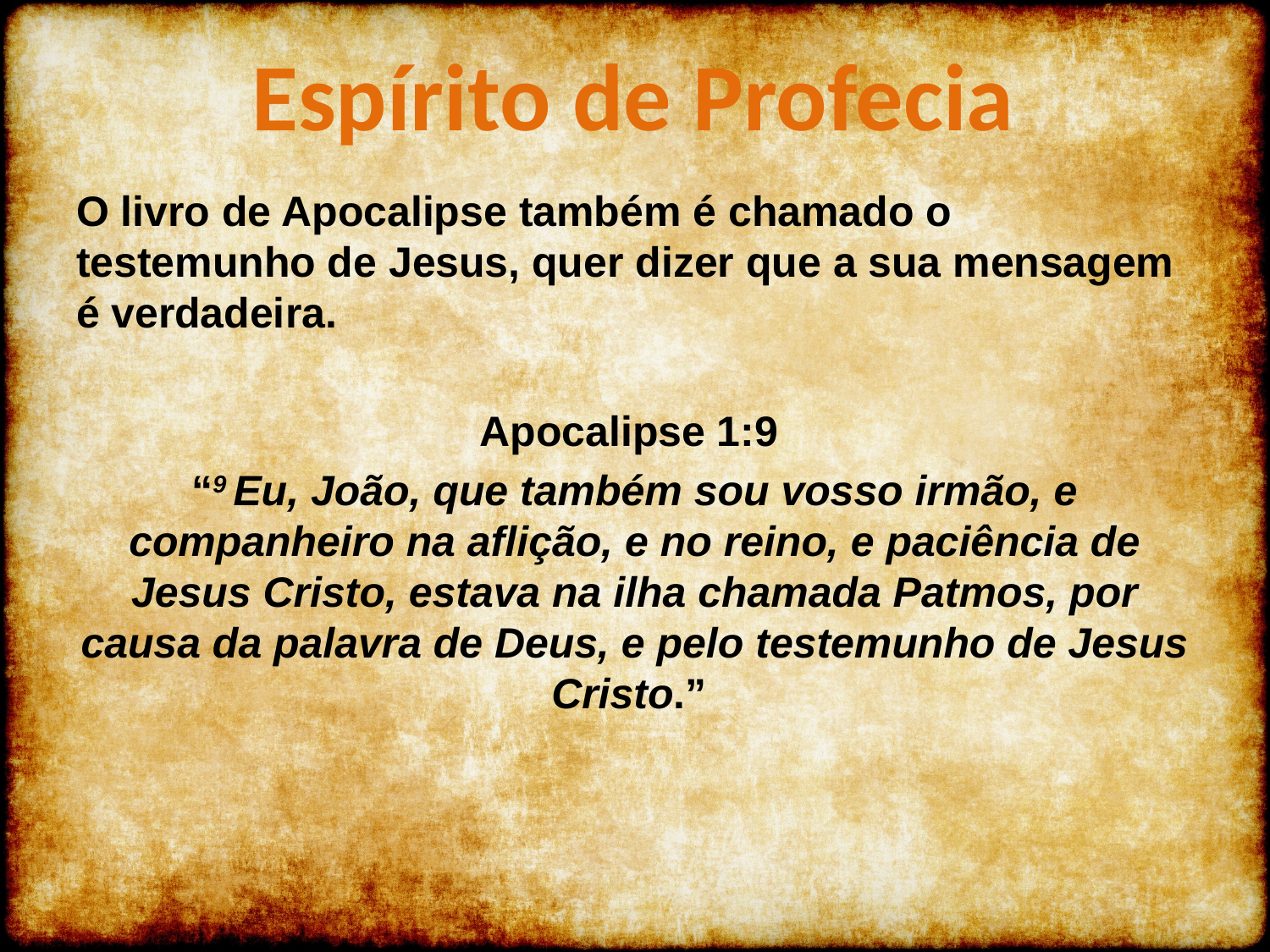

Espírito de Profecia
O livro de Apocalipse também é chamado o testemunho de Jesus, quer dizer que a sua mensagem é verdadeira.

Apocalipse 1:9
“9 Eu, João, que também sou vosso irmão, e companheiro na aflição, e no reino, e paciência de Jesus Cristo, estava na ilha chamada Patmos, por causa da palavra de Deus, e pelo testemunho de Jesus Cristo.”